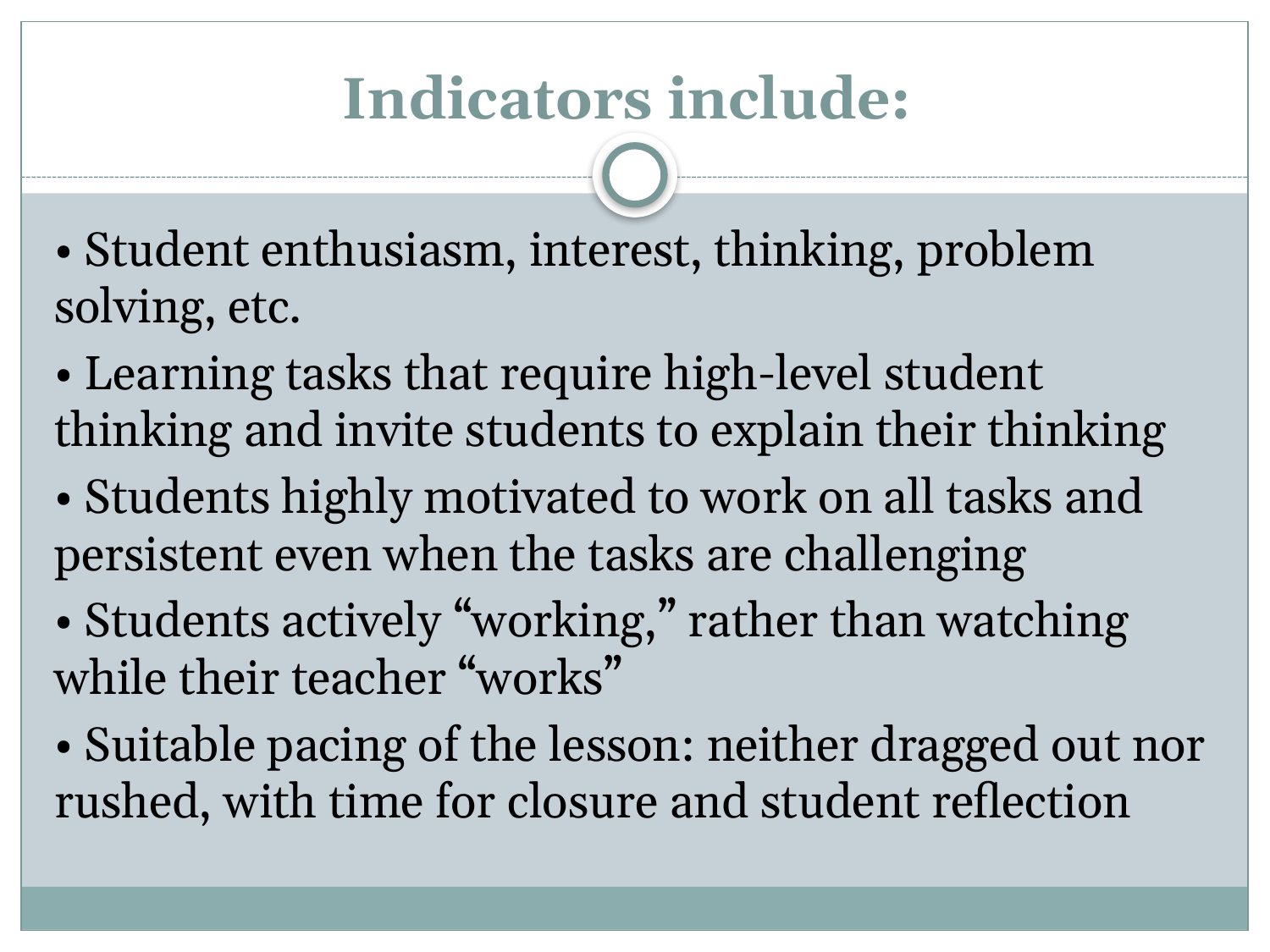

# Indicators include:
• Student enthusiasm, interest, thinking, problem solving, etc.
• Learning tasks that require high-level student thinking and invite students to explain their thinking
• Students highly motivated to work on all tasks and persistent even when the tasks are challenging
• Students actively “working,” rather than watching while their teacher “works”
• Suitable pacing of the lesson: neither dragged out nor rushed, with time for closure and student reflection